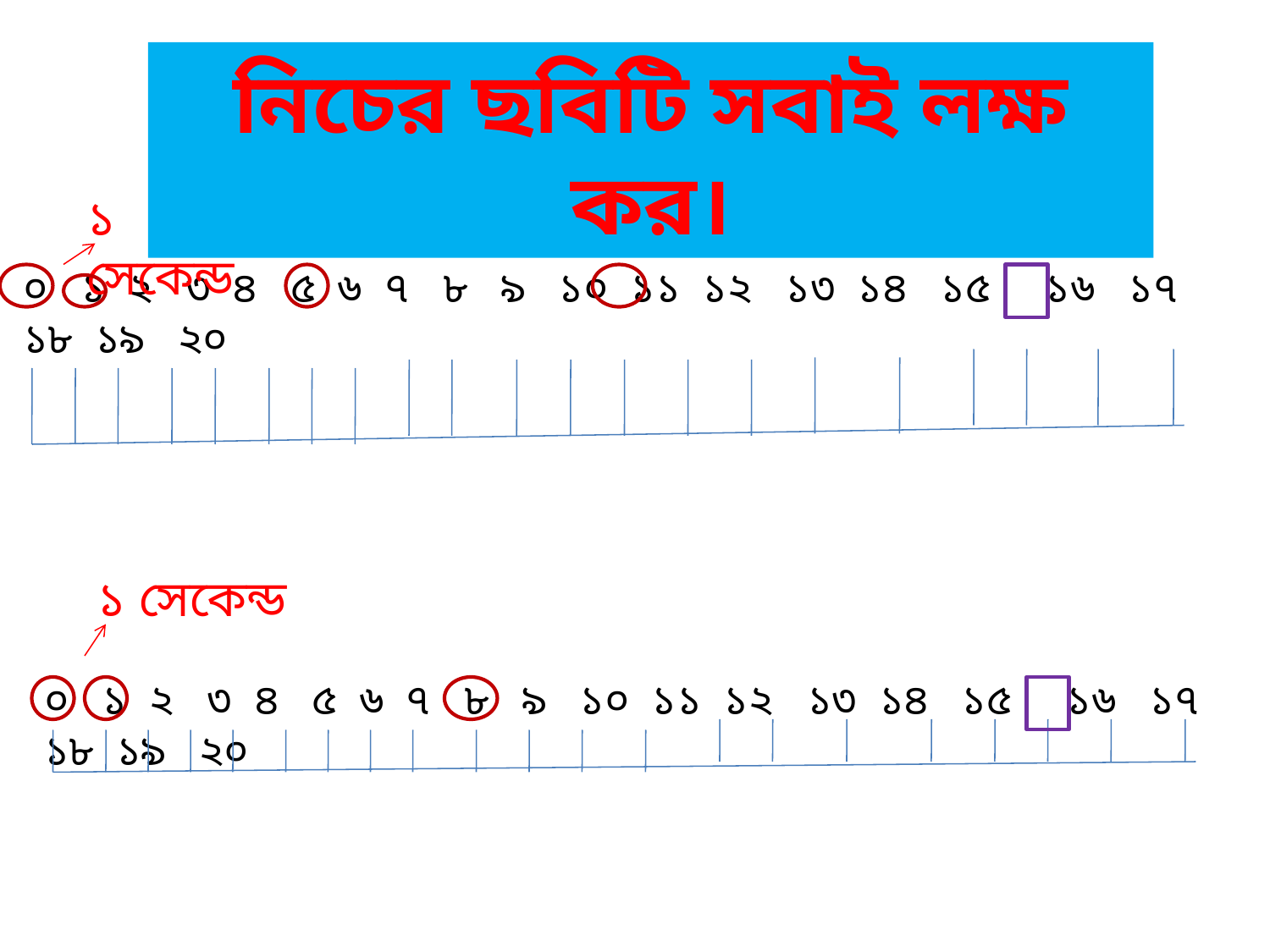

নিচের ছবিটি সবাই লক্ষ কর।
১ সেকেন্ড
০   ১  ২   ৩  ৪   ৫  ৬  ৭   ৮   ৯   ১০  ১১  ১২   ১৩  ১৪   ১৫     ১৬   ১৭  ১৮  ১৯   ২০

১ সেকেন্ড
০   ১  ২   ৩  ৪   ৫  ৬  ৭   ৮   ৯   ১০  ১১  ১২   ১৩  ১৪   ১৫     ১৬   ১৭  ১৮  ১৯   ২০